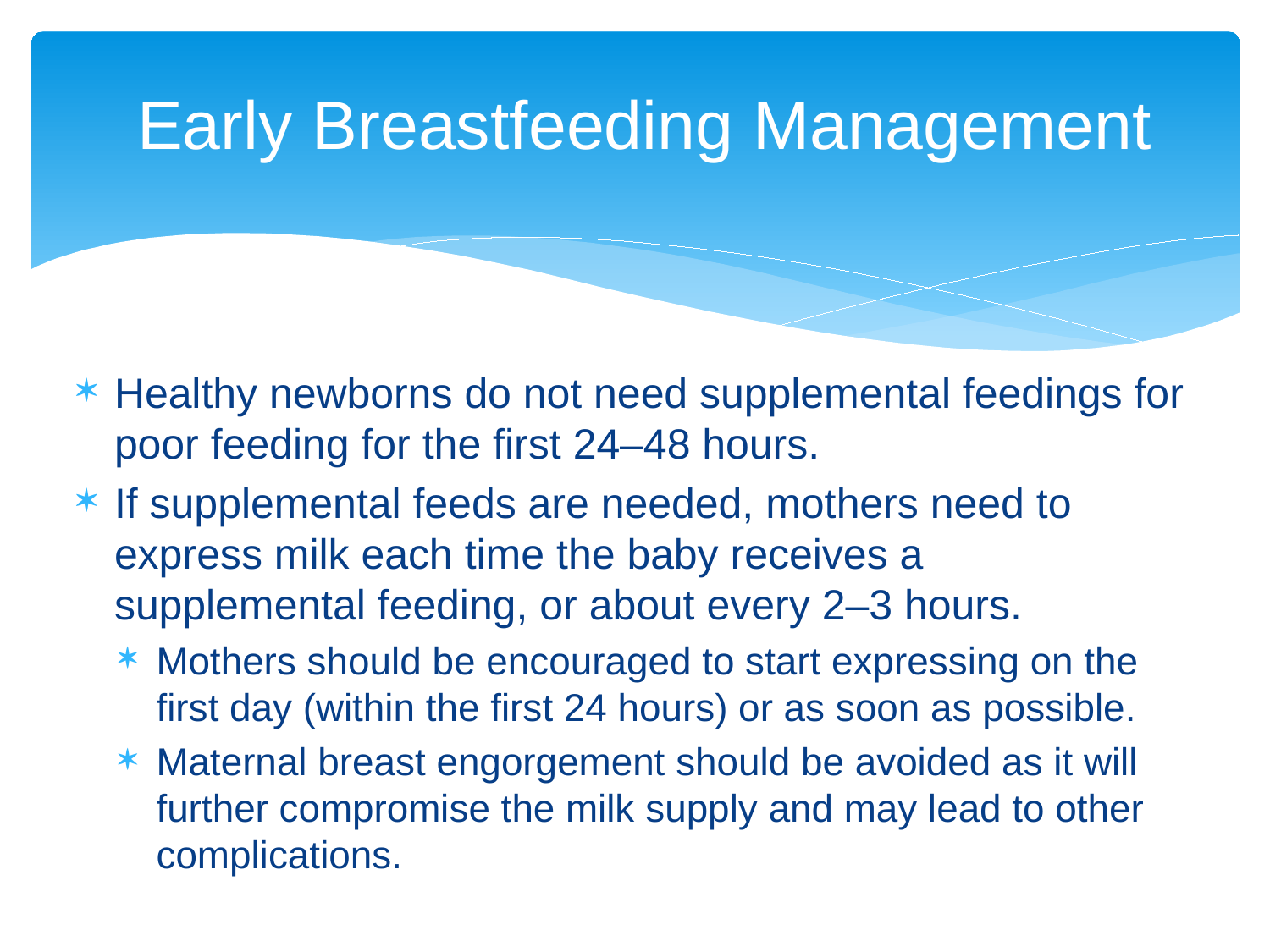

# Early Breastfeeding Management
Healthy newborns do not need supplemental feedings for poor feeding for the first 24–48 hours.
If supplemental feeds are needed, mothers need to express milk each time the baby receives a  supplemental feeding, or about every 2–3 hours.
Mothers should be encouraged to start expressing on the first day (within the first 24 hours) or as soon as possible.
Maternal breast engorgement should be avoided as it will further compromise the milk supply and may lead to other complications.